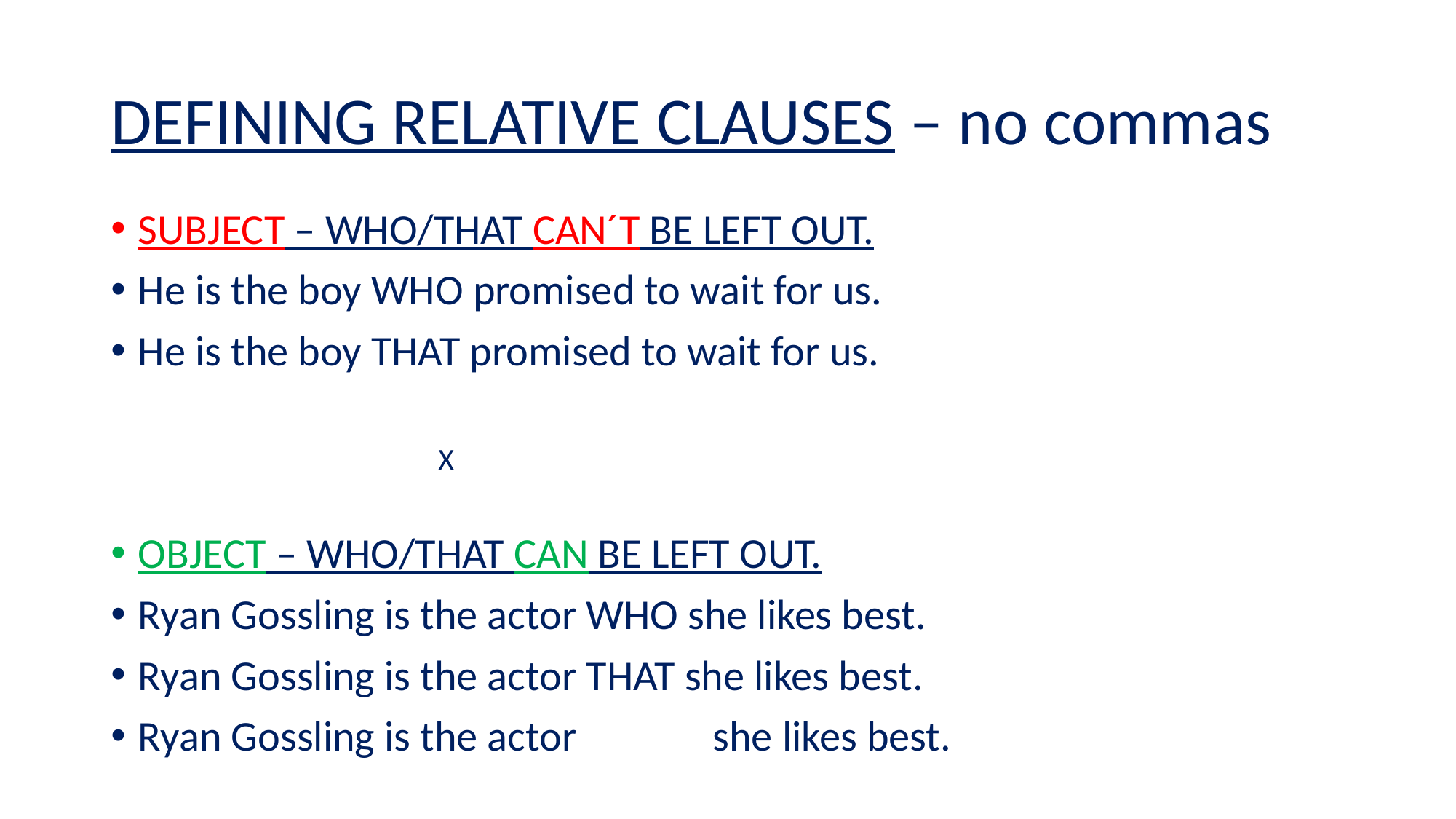

# DEFINING RELATIVE CLAUSES – no commas
SUBJECT – WHO/THAT CAN´T BE LEFT OUT.
He is the boy WHO promised to wait for us.
He is the boy THAT promised to wait for us.

		X

OBJECT – WHO/THAT CAN BE LEFT OUT.
Ryan Gossling is the actor WHO she likes best.
Ryan Gossling is the actor THAT she likes best.
Ryan Gossling is the actor 	   she likes best.